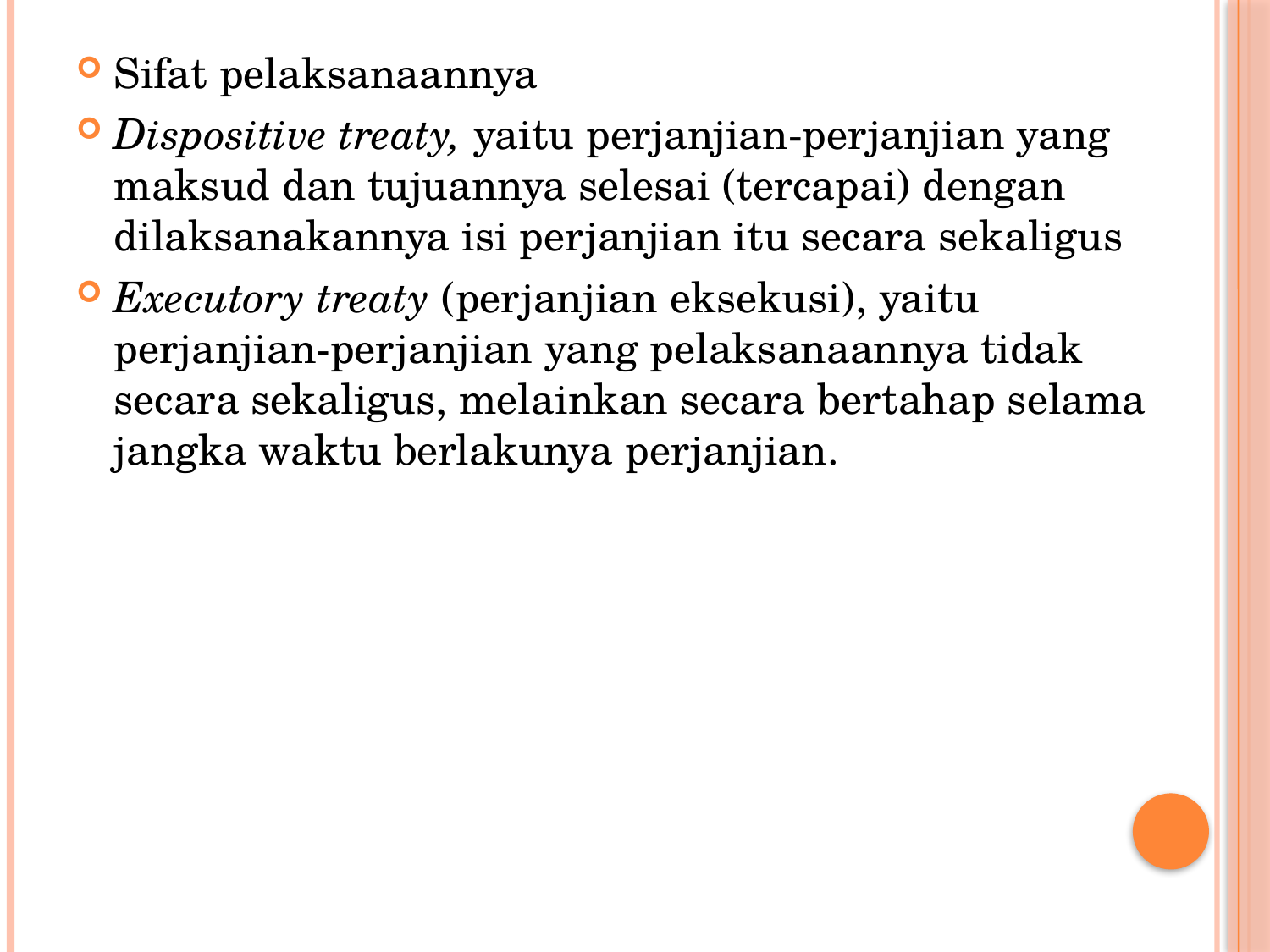

#
Sifat pelaksanaannya
Dispositive treaty, yaitu perjanjian-perjanjian yang maksud dan tujuannya selesai (tercapai) dengan dilaksanakannya isi perjanjian itu secara sekaligus
Executory treaty (perjanjian eksekusi), yaitu perjanjian-perjanjian yang pelaksanaannya tidak secara sekaligus, melainkan secara bertahap selama jangka waktu berlakunya perjanjian.